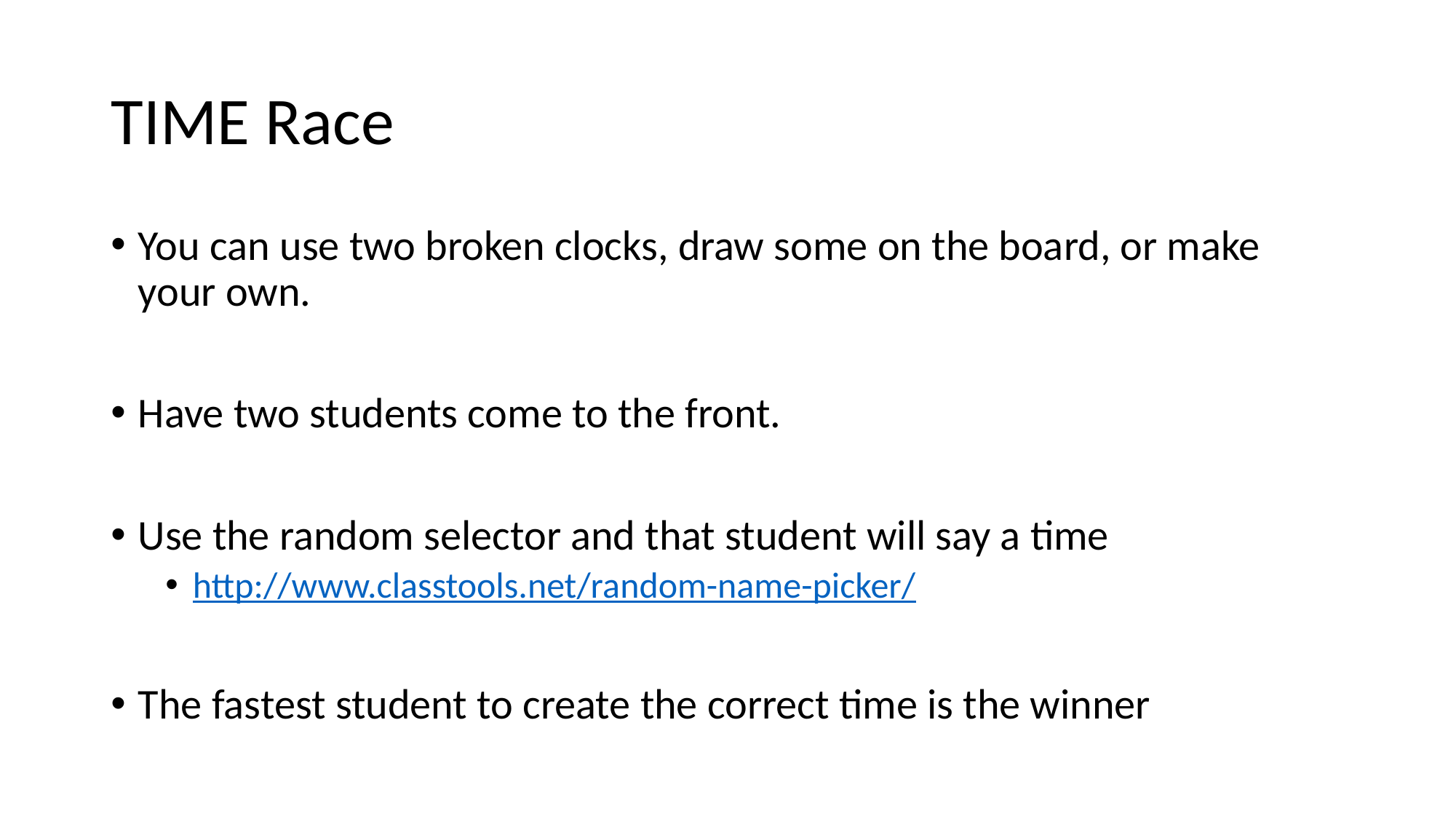

# TIME Race
You can use two broken clocks, draw some on the board, or make your own.

Have two students come to the front.

Use the random selector and that student will say a time
http://www.classtools.net/random-name-picker/

The fastest student to create the correct time is the winner